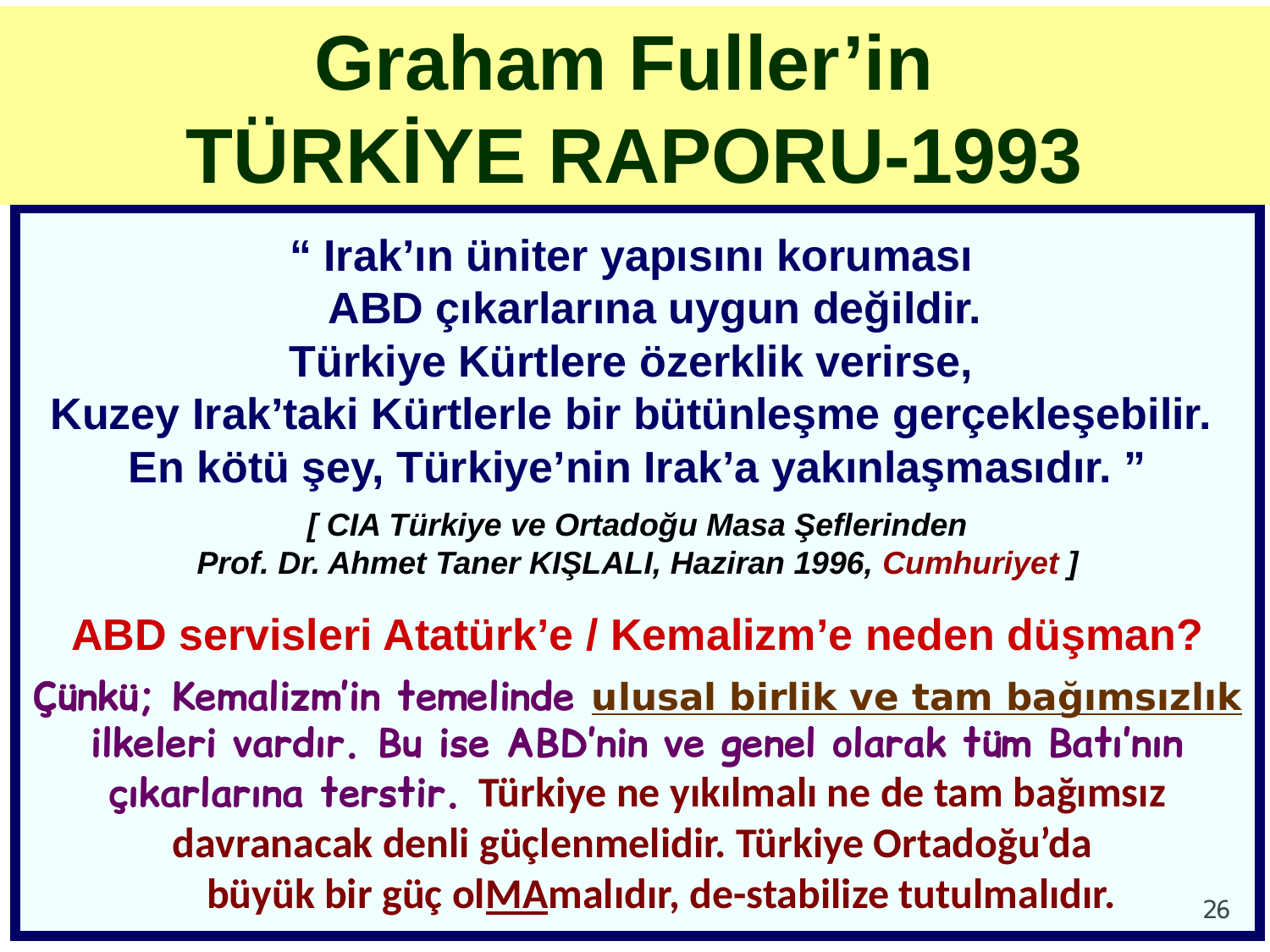

Graham Fuller’in
TÜRKİYE RAPORU-1993

“ Irak’ın üniter yapısını koruması
ABD çıkarlarına uygun değildir.
Türkiye Kürtlere özerklik verirse,
Kuzey Irak’taki Kürtlerle bir bütünleşme gerçekleşebilir.
En kötü şey, Türkiye’nin Irak’a yakınlaşmasıdır. ”
[ CIA Türkiye ve Ortadoğu Masa Şeflerinden
Prof. Dr. Ahmet Taner KIŞLALI, Haziran 1996, Cumhuriyet ]

ABD servisleri Atatürk’e / Kemalizm’e neden düşman?

Çünkü; Kemalizm’in temelinde ulusal birlik ve tam bağımsızlık
ilkeleri vardır. Bu ise ABD’nin ve genel olarak tüm Batı’nın
çıkarlarına terstir. Türkiye ne yıkılmalı ne de tam bağımsız
davranacak denli güçlenmelidir. Türkiye Ortadoğu’da
büyük bir güç olMAmalıdır, de-stabilize tutulmalıdır.

26